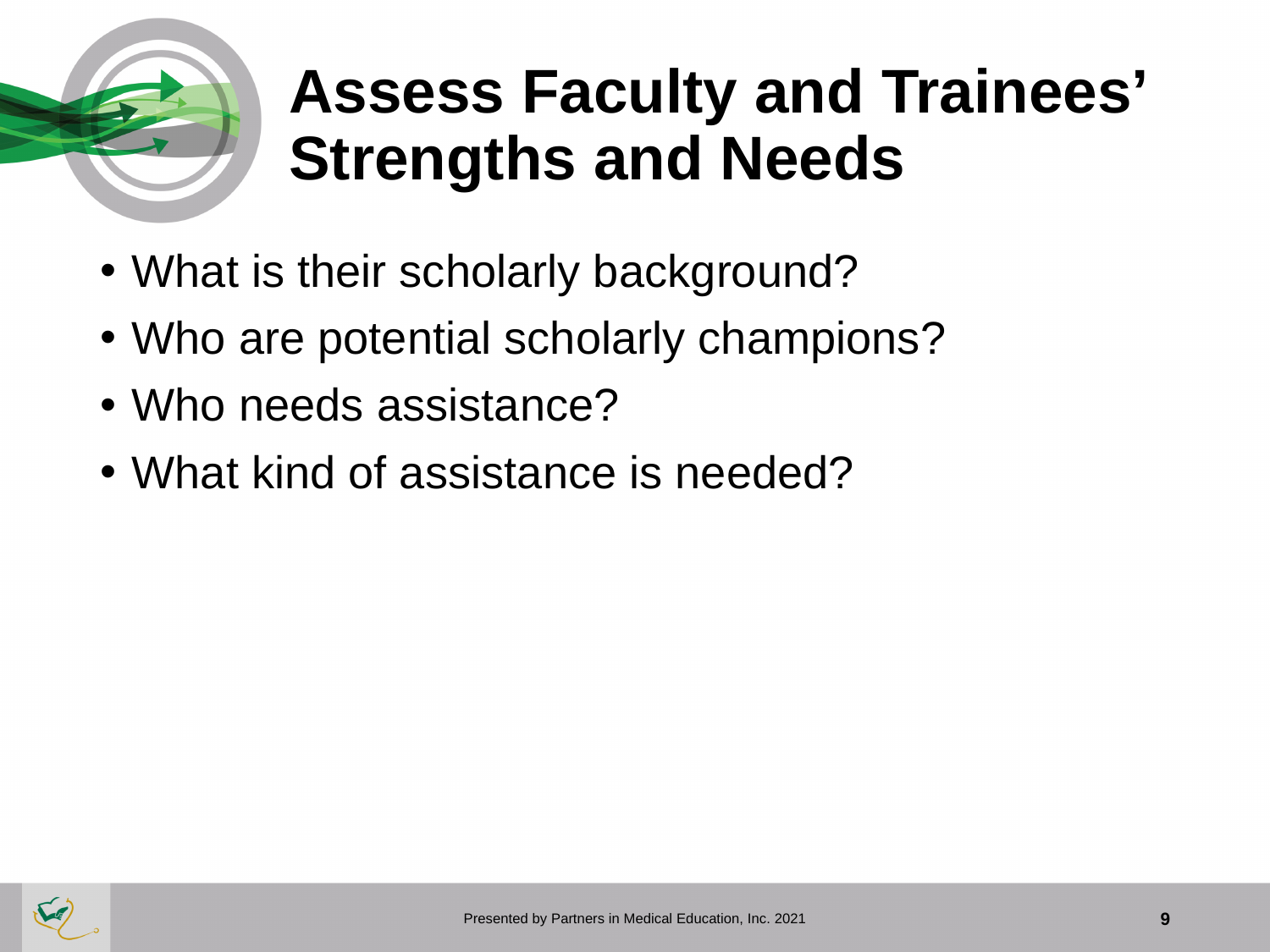

# Assess Faculty and Trainees’ Strengths and Needs
What is their scholarly background?
Who are potential scholarly champions?
Who needs assistance?
What kind of assistance is needed?

Presented by Partners in Medical Education, Inc. 2021
9